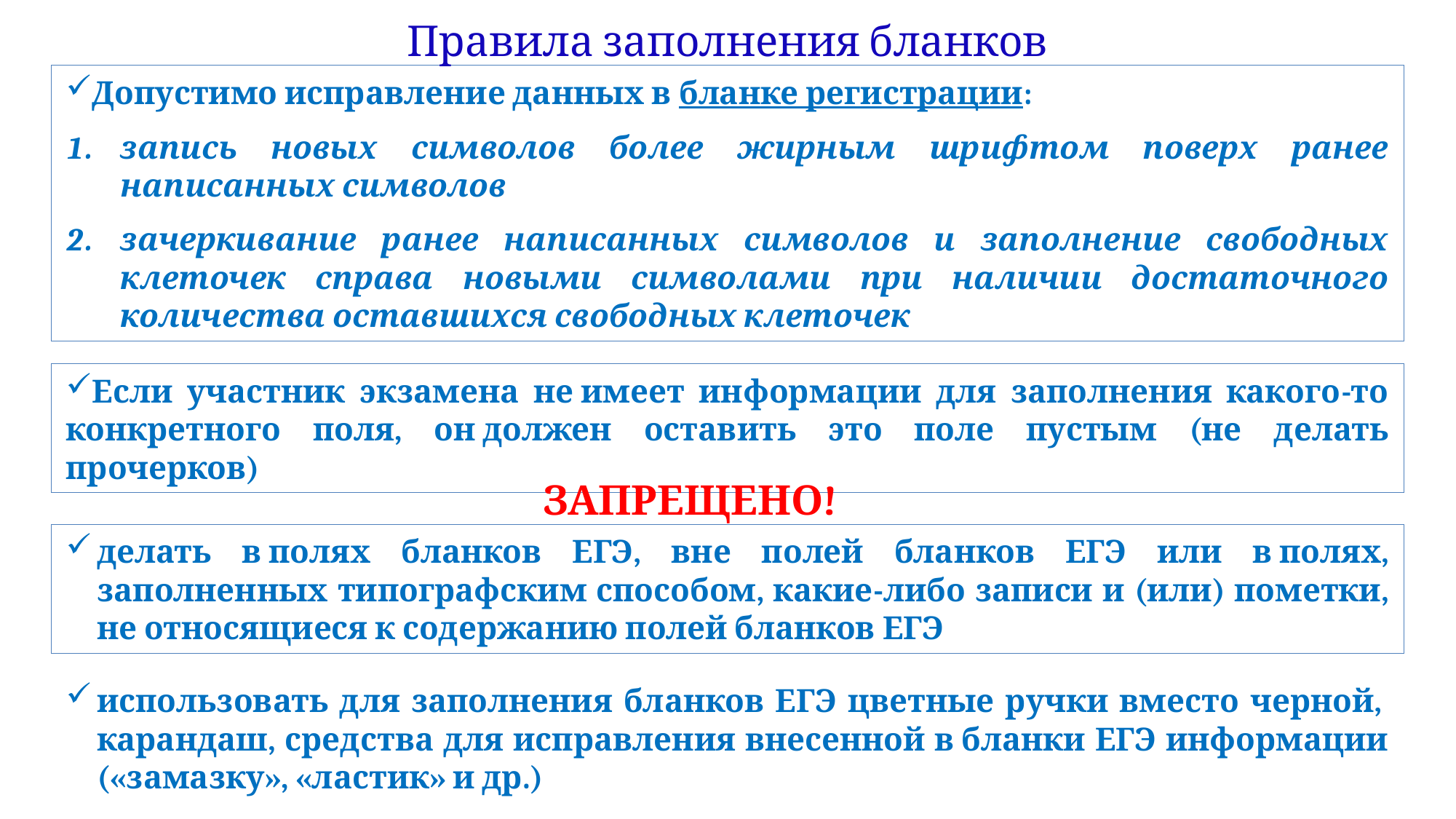

# Правила заполнения бланков
Допустимо исправление данных в бланке регистрации:
запись новых символов более жирным шрифтом поверх ранее написанных символов
зачеркивание ранее написанных символов и заполнение свободных клеточек справа новыми символами при наличии достаточного количества оставшихся свободных клеточек
Если участник экзамена не имеет информации для заполнения какого-то конкретного поля, он должен оставить это поле пустым (не делать прочерков)
ЗАПРЕЩЕНО!
делать в полях бланков ЕГЭ, вне полей бланков ЕГЭ или в полях, заполненных типографским способом, какие-либо записи и (или) пометки, не относящиеся к содержанию полей бланков ЕГЭ
использовать для заполнения бланков ЕГЭ цветные ручки вместо черной,  карандаш, средства для исправления внесенной в бланки ЕГЭ информации («замазку», «ластик» и др.)